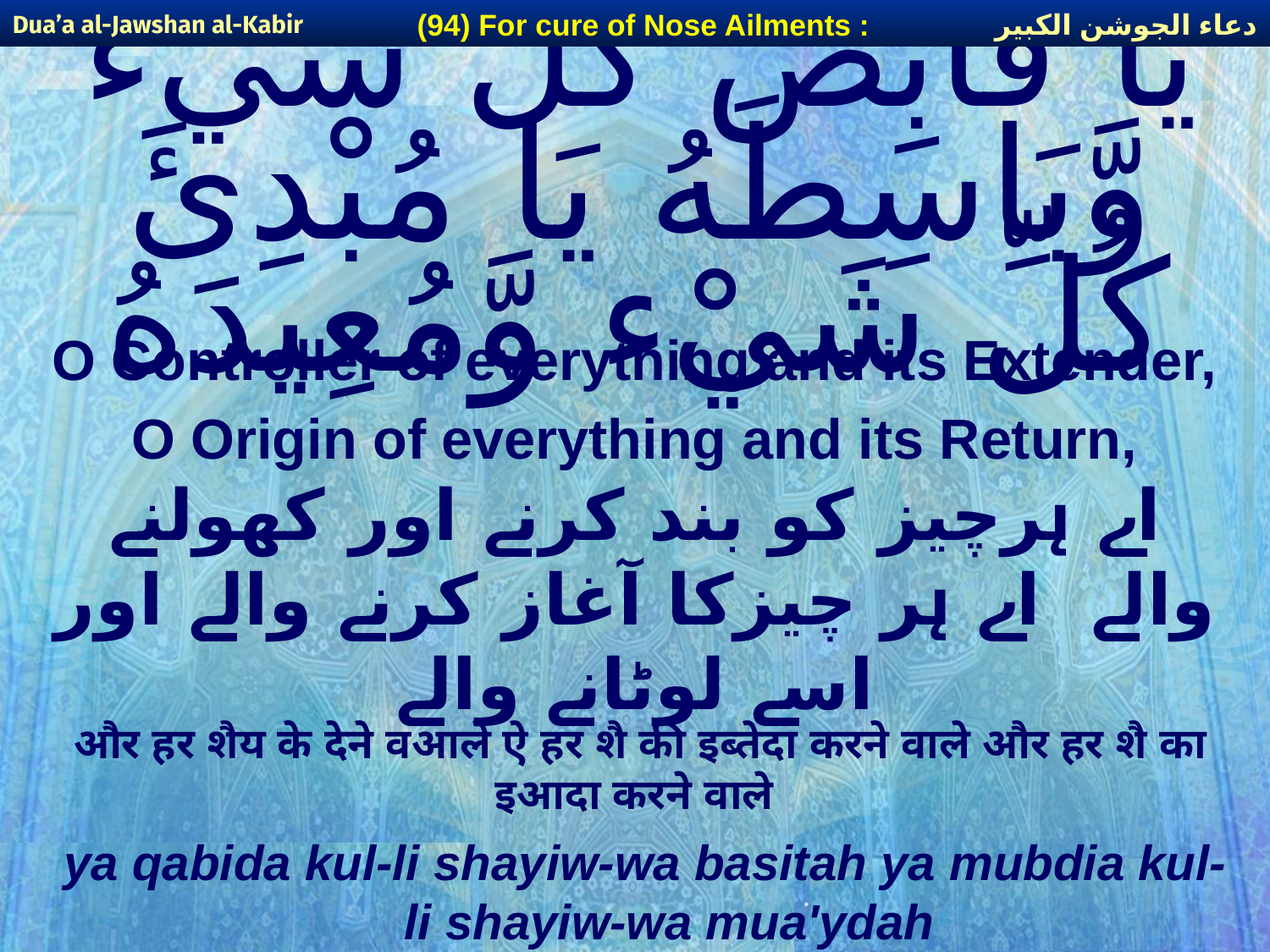

دعاء الجوشن الكبير
(94) For cure of Nose Ailments :
Dua’a al-Jawshan al-Kabir
# يَا قَابِضَ كُلِّ شَيْء وَّبَاسِطَهُ يَا مُبْدِئَ كُلِّ شَيْء وَّمُعِيدَهُ
O Controller of everything and its Extender,
O Origin of everything and its Return,
اے ہرچیز کو بند کرنے اور کھولنے والے  اے ہر چیزکا آغاز کرنے والے اور اسے لوٹانے والے
और हर शैय के देने वआले ऐ हर शै की इब्तेदा करने वाले और हर शै का इआदा करने वाले
ya qabida kul-li shayiw-wa basitah ya mubdia kul-li shayiw-wa mua'ydah